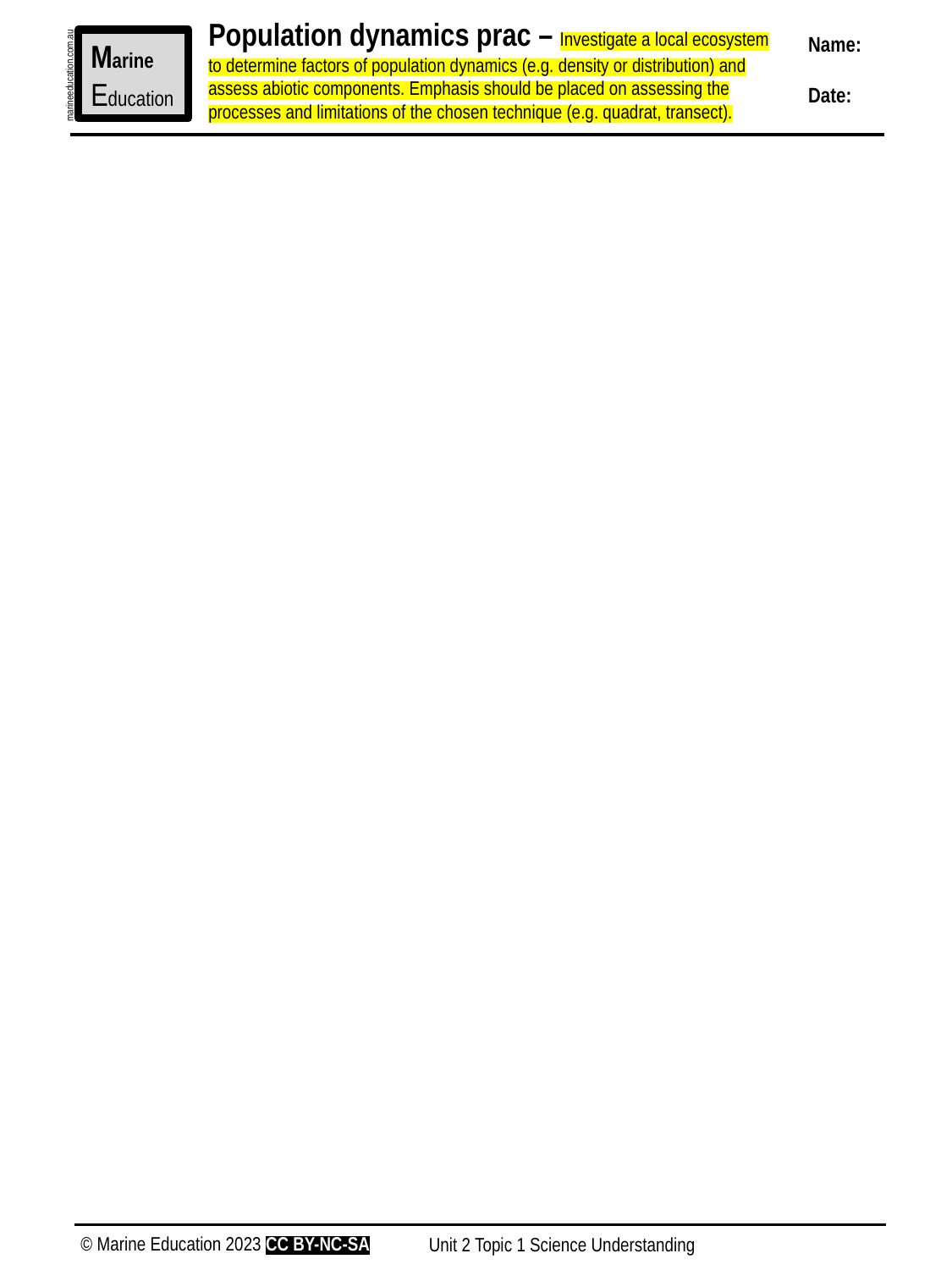

Population dynamics prac – Investigate a local ecosystem to determine factors of population dynamics (e.g. density or distribution) and assess abiotic components. Emphasis should be placed on assessing the processes and limitations of the chosen technique (e.g. quadrat, transect).
Name:

Date:
Marine
Education
marineeducation.com.au
© Marine Education 2023 CC BY-NC-SA
Unit 2 Topic 1 Science Understanding